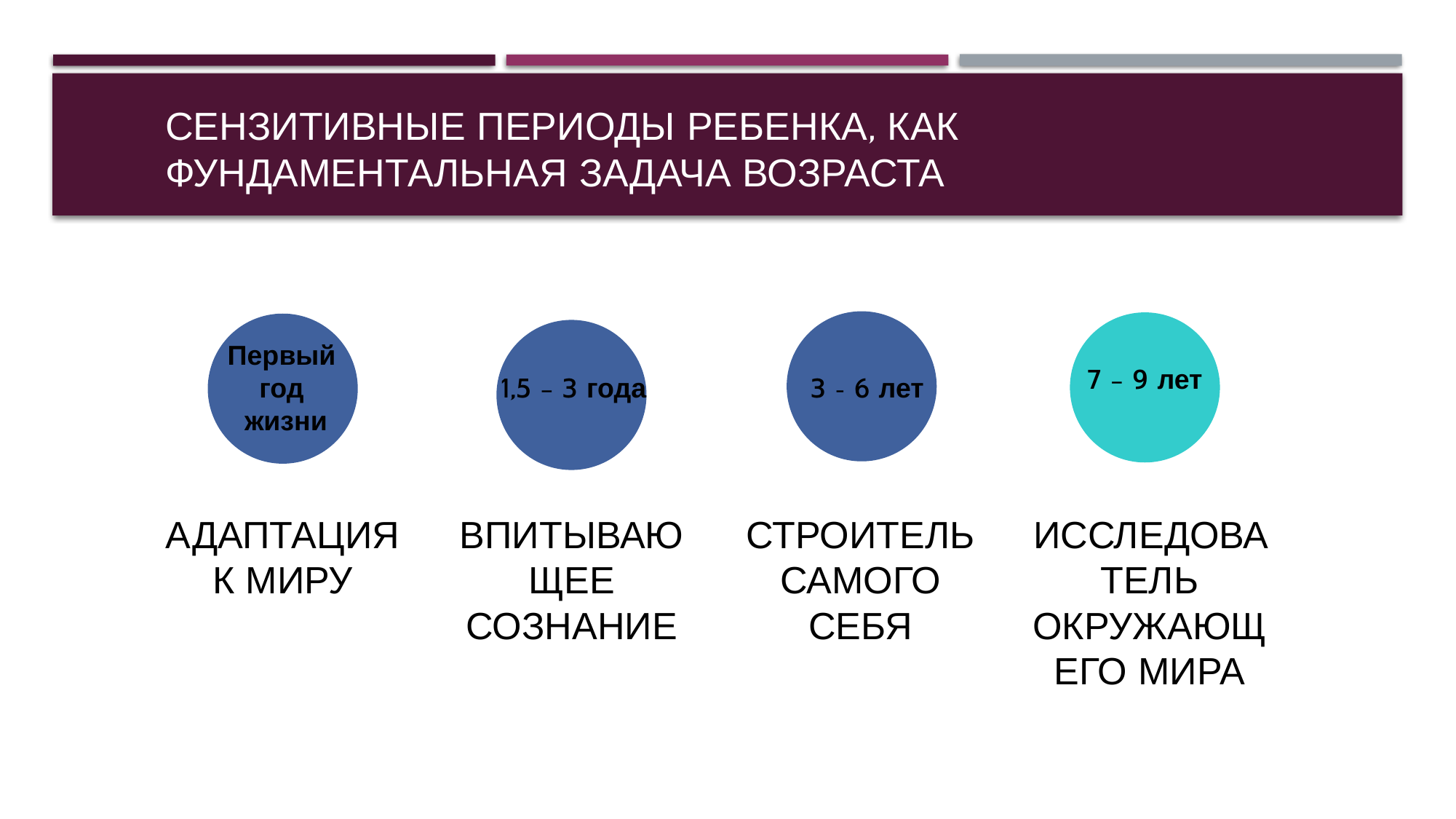

# Сензитивные периоды ребенка, как фундаментальная задача возраста
Адаптация к миру
Впитывающее сознание
Строитель самого себя
Исследователь окружающего мира
Первый
год
жизни
7 – 9 лет

1,5 – 3 года
3 - 6 лет